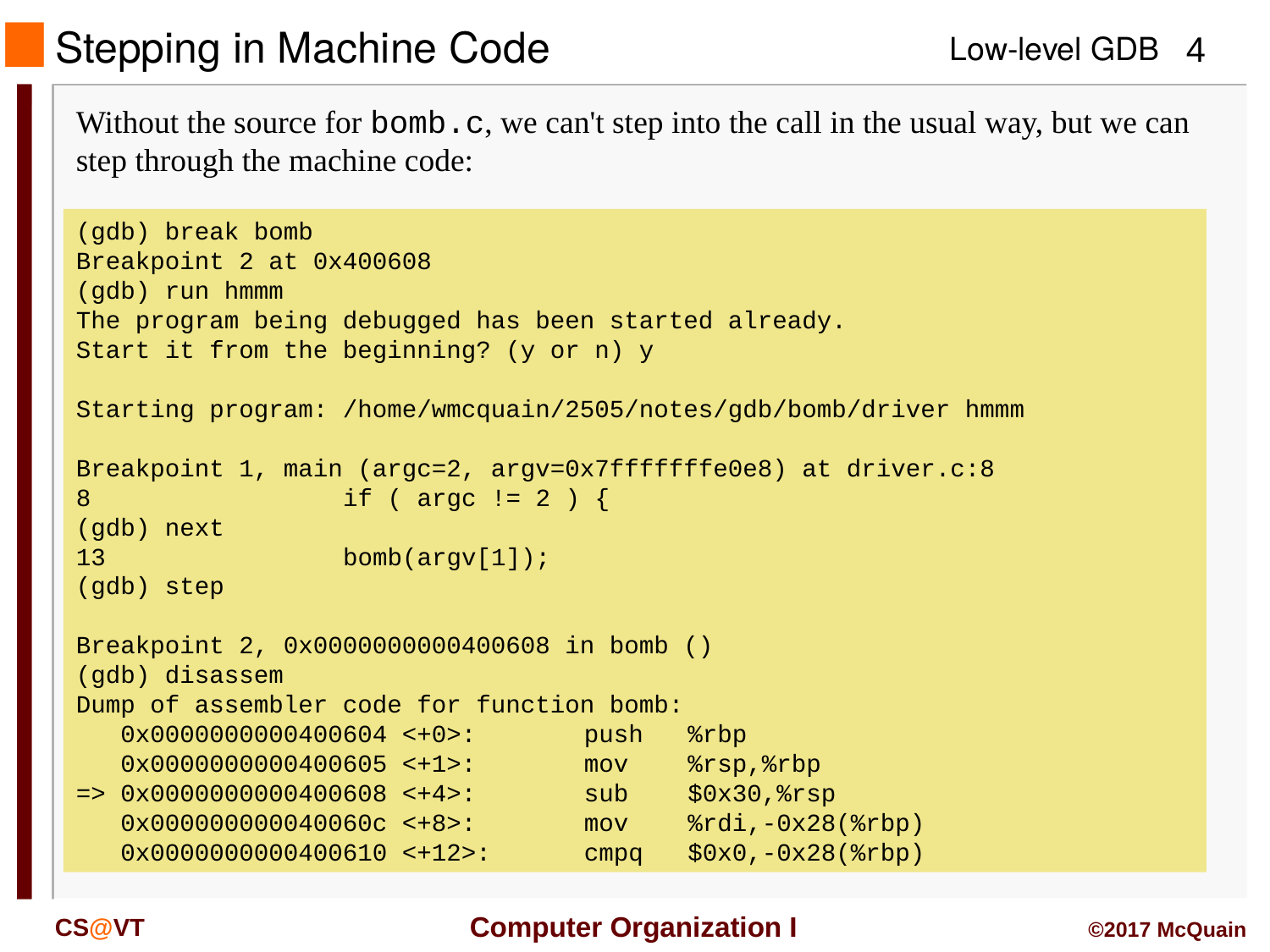

Stepping in Machine Code
#
Without the source for bomb.c, we can't step into the call in the usual way, but we can step through the machine code:
(gdb) break bomb
Breakpoint 2 at 0x400608
(gdb) run hmmm
The program being debugged has been started already.
Start it from the beginning? (y or n) y

Starting program: /home/wmcquain/2505/notes/gdb/bomb/driver hmmm

Breakpoint 1, main (argc=2, argv=0x7fffffffe0e8) at driver.c:8
8	   if ( argc != 2 ) {
(gdb) next
13	   bomb(argv[1]);
(gdb) step

Breakpoint 2, 0x0000000000400608 in bomb ()
(gdb) disassem
Dump of assembler code for function bomb:
   0x0000000000400604 <+0>:	push   %rbp
   0x0000000000400605 <+1>:	mov    %rsp,%rbp
=> 0x0000000000400608 <+4>:	sub    $0x30,%rsp
   0x000000000040060c <+8>:	mov    %rdi,-0x28(%rbp)
   0x0000000000400610 <+12>:	cmpq   $0x0,-0x28(%rbp)